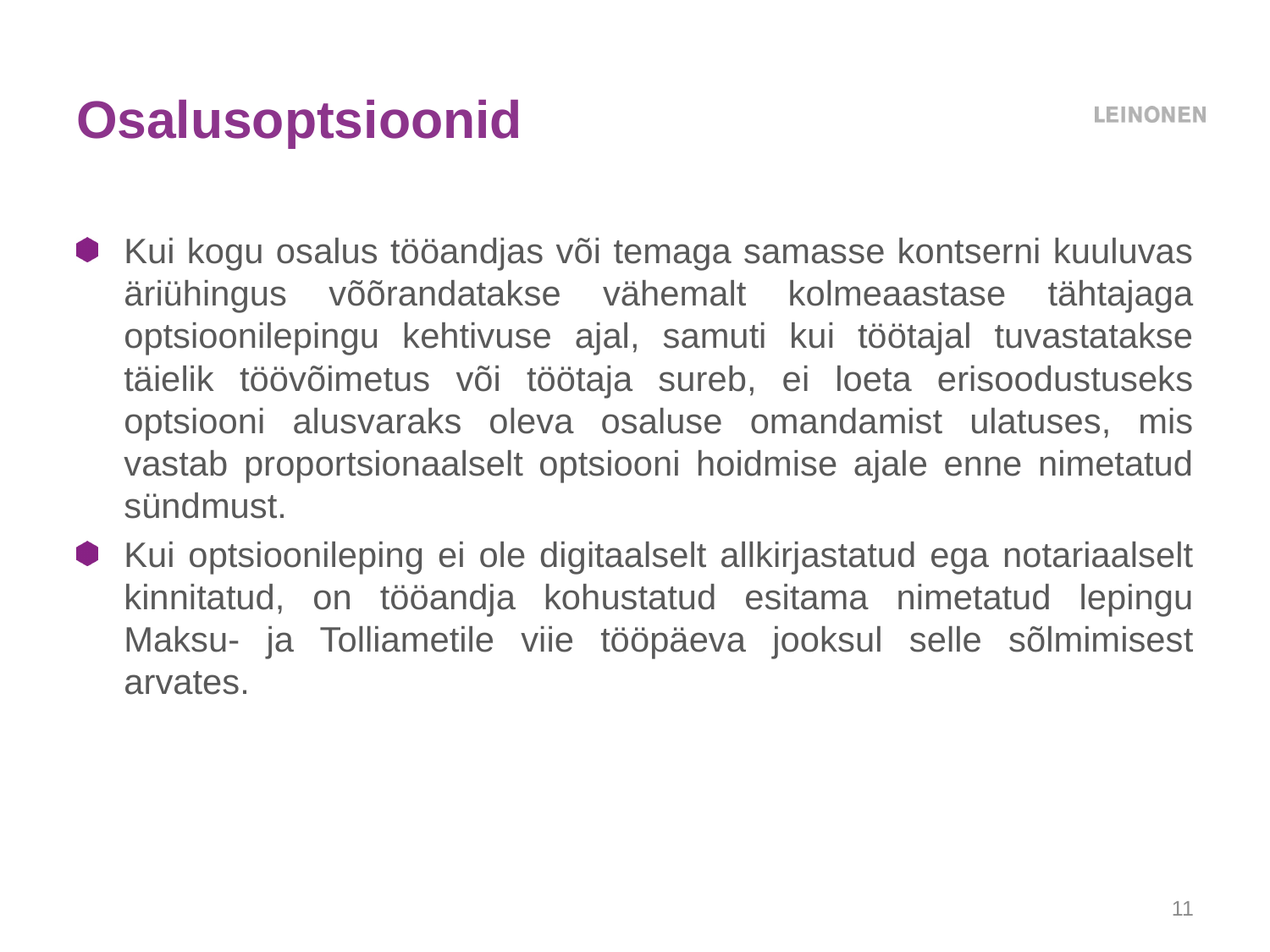

# Osalusoptsioonid
Kui kogu osalus tööandjas või temaga samasse kontserni kuuluvas äriühingus võõrandatakse vähemalt kolmeaastase tähtajaga optsioonilepingu kehtivuse ajal, samuti kui töötajal tuvastatakse täielik töövõimetus või töötaja sureb, ei loeta erisoodustuseks optsiooni alusvaraks oleva osaluse omandamist ulatuses, mis vastab proportsionaalselt optsiooni hoidmise ajale enne nimetatud sündmust.
Kui optsioonileping ei ole digitaalselt allkirjastatud ega notariaalselt kinnitatud, on tööandja kohustatud esitama nimetatud lepingu Maksu- ja Tolliametile viie tööpäeva jooksul selle sõlmimisest arvates.
11